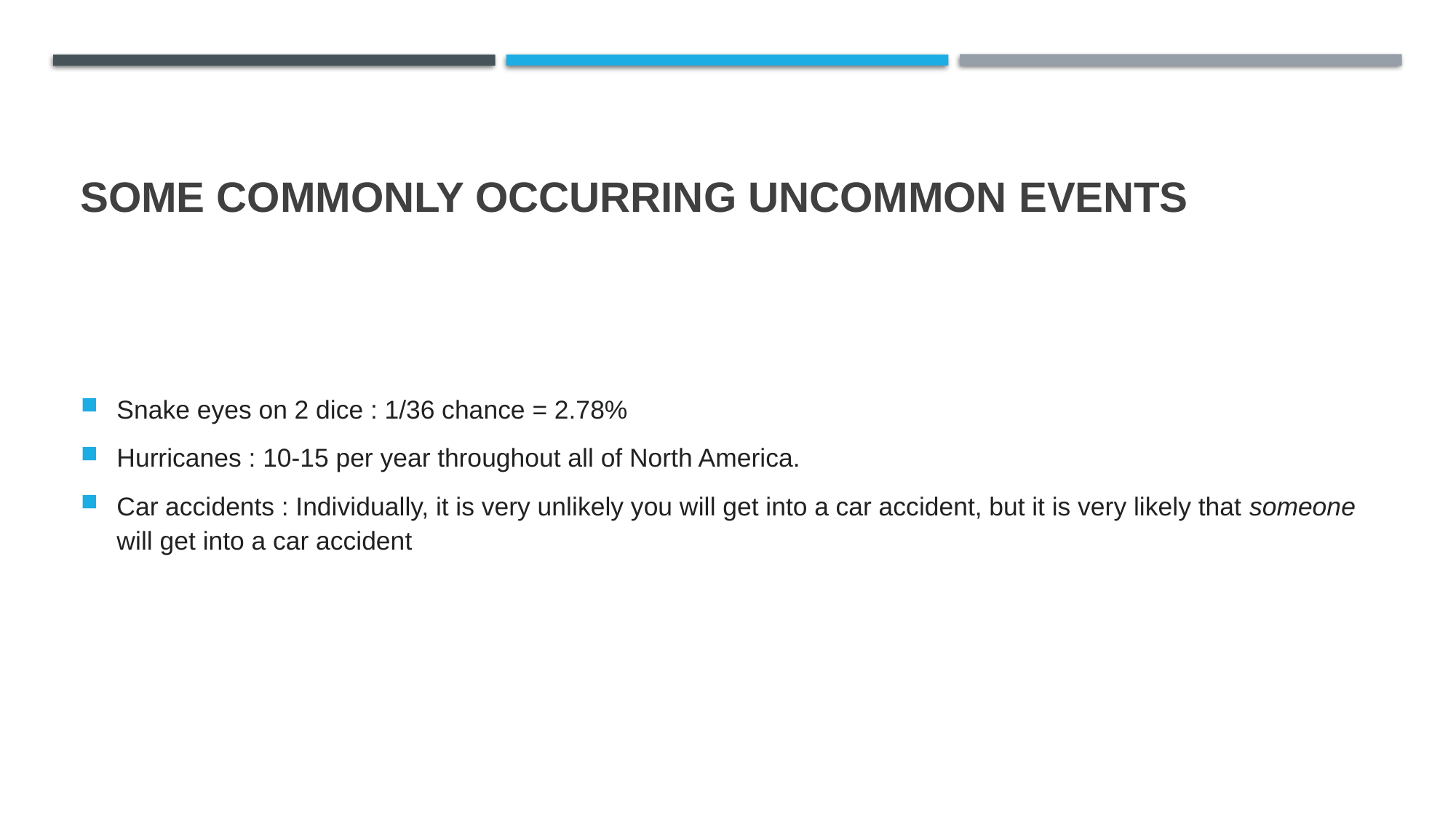

# Some commonly occurring uncommon events
Snake eyes on 2 dice : 1/36 chance = 2.78%
Hurricanes : 10-15 per year throughout all of North America.
Car accidents : Individually, it is very unlikely you will get into a car accident, but it is very likely that someone will get into a car accident